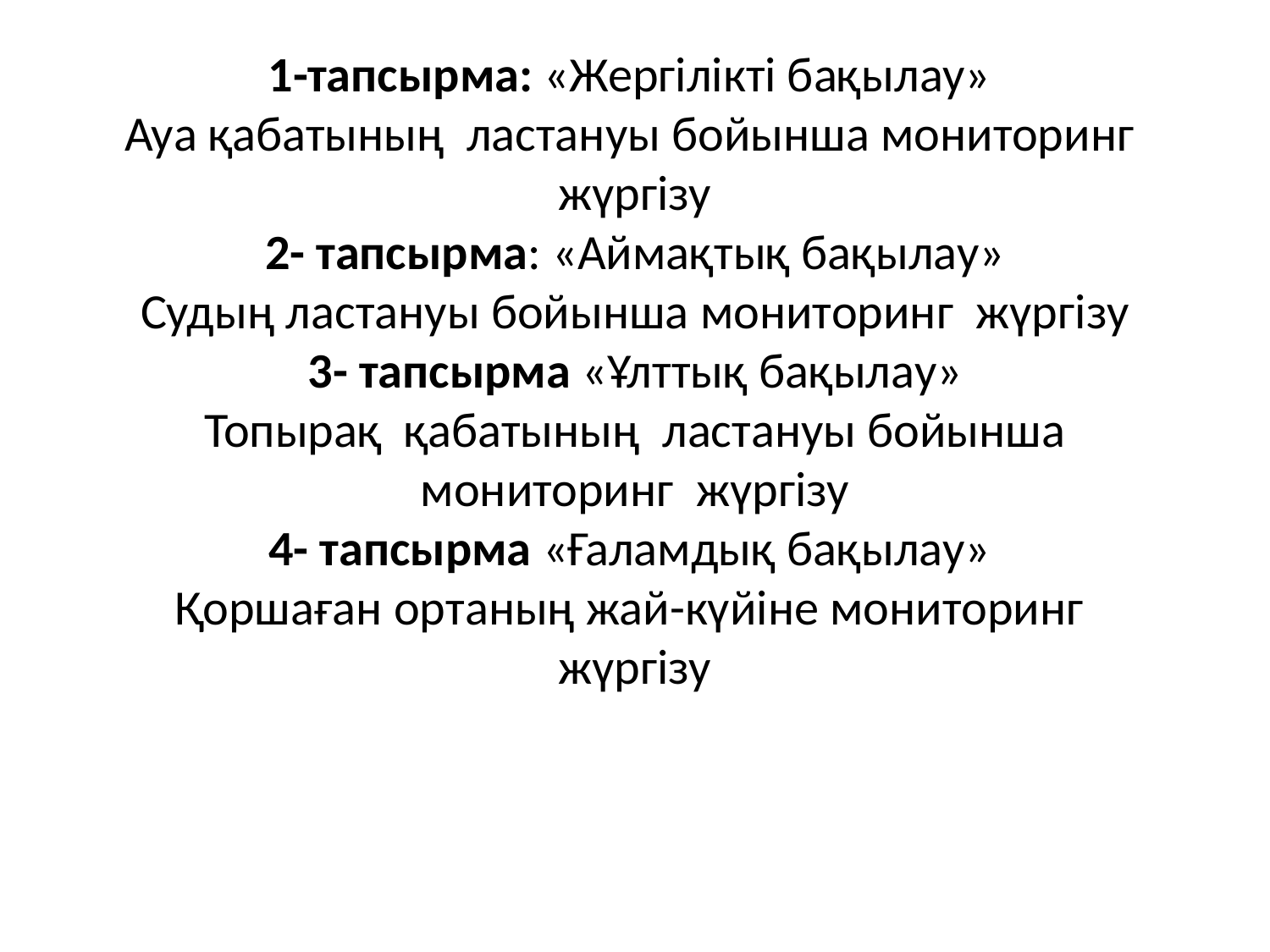

# 1-тапсырма: «Жергілікті бақылау» Ауа қабатының  ластануы бойынша мониторинг  жүргізу 2- тапсырма: «Аймақтық бақылау» Судың ластануы бойынша мониторинг  жүргізу 3- тапсырма «Ұлттық бақылау» Топырақ  қабатының  ластануы бойынша мониторинг  жүргізу 4- тапсырма «Ғаламдық бақылау» Қоршаған ортаның жай-күйіне мониторинг  жүргізу